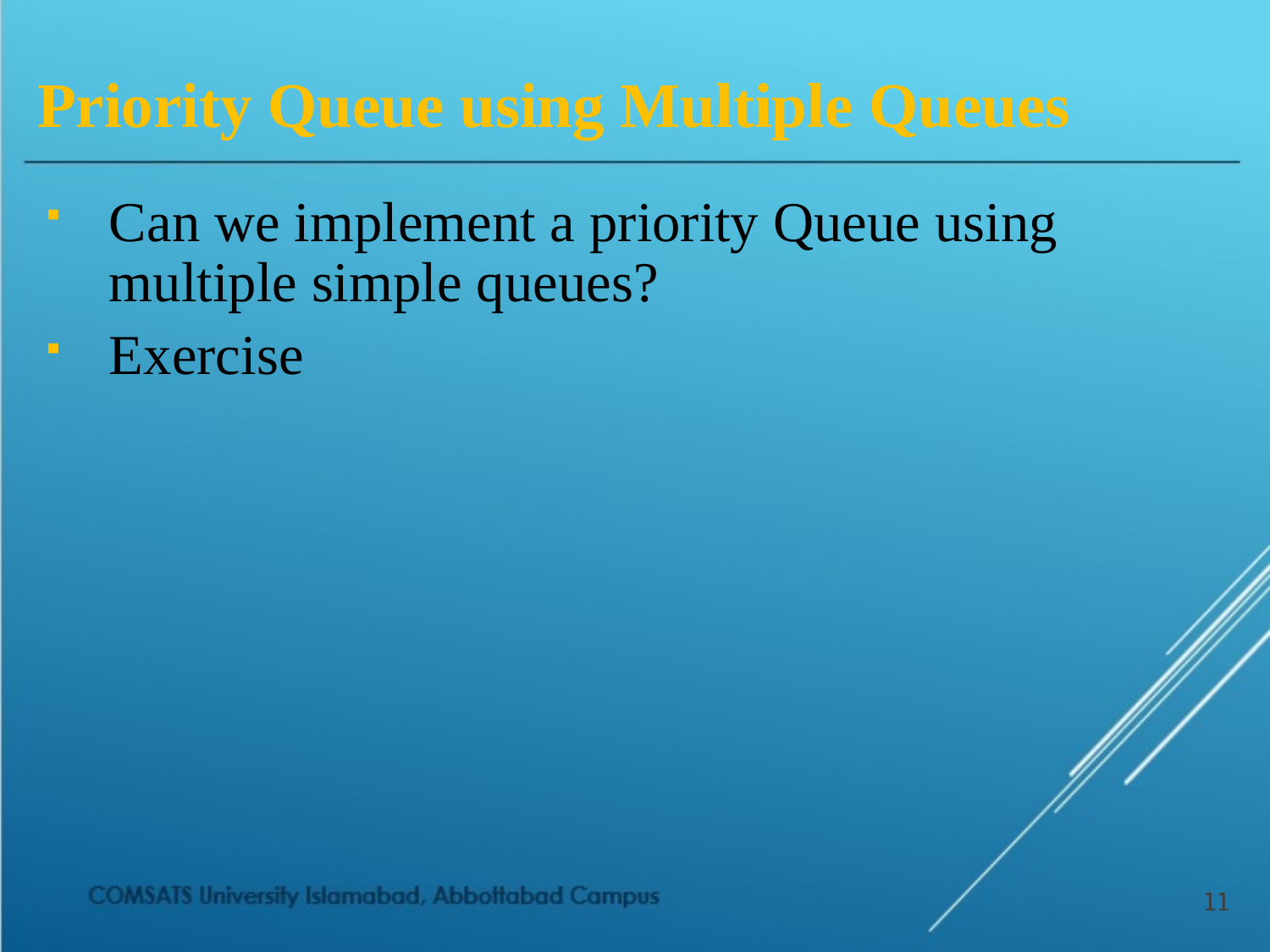

# Priority Queue using Multiple Queues
Can we implement a priority Queue using multiple simple queues?
Exercise
11